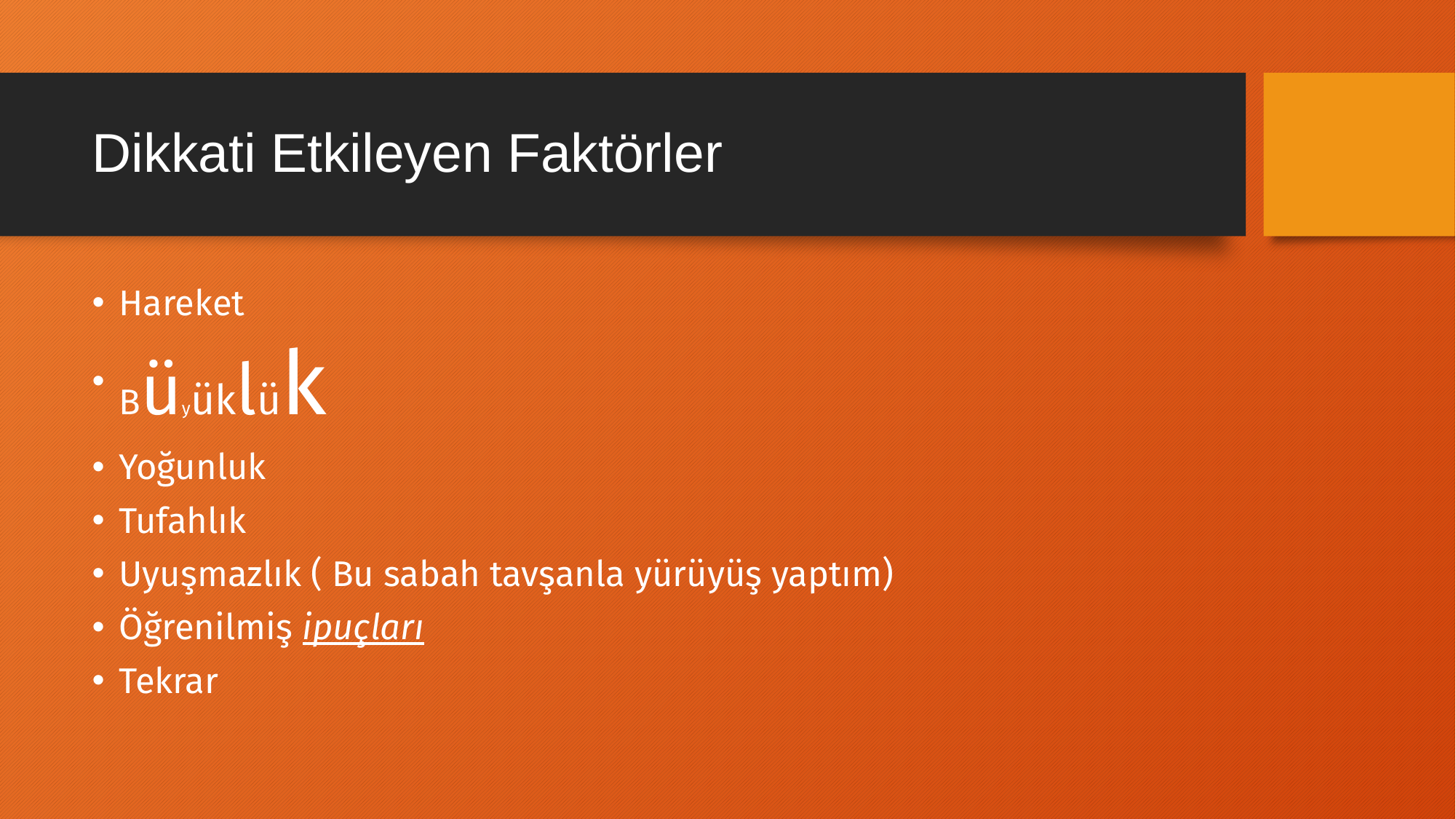

# Dikkati Etkileyen Faktörler
Hareket
Büyüklük
Yoğunluk
Tufahlık
Uyuşmazlık ( Bu sabah tavşanla yürüyüş yaptım)
Öğrenilmiş ipuçları
Tekrar